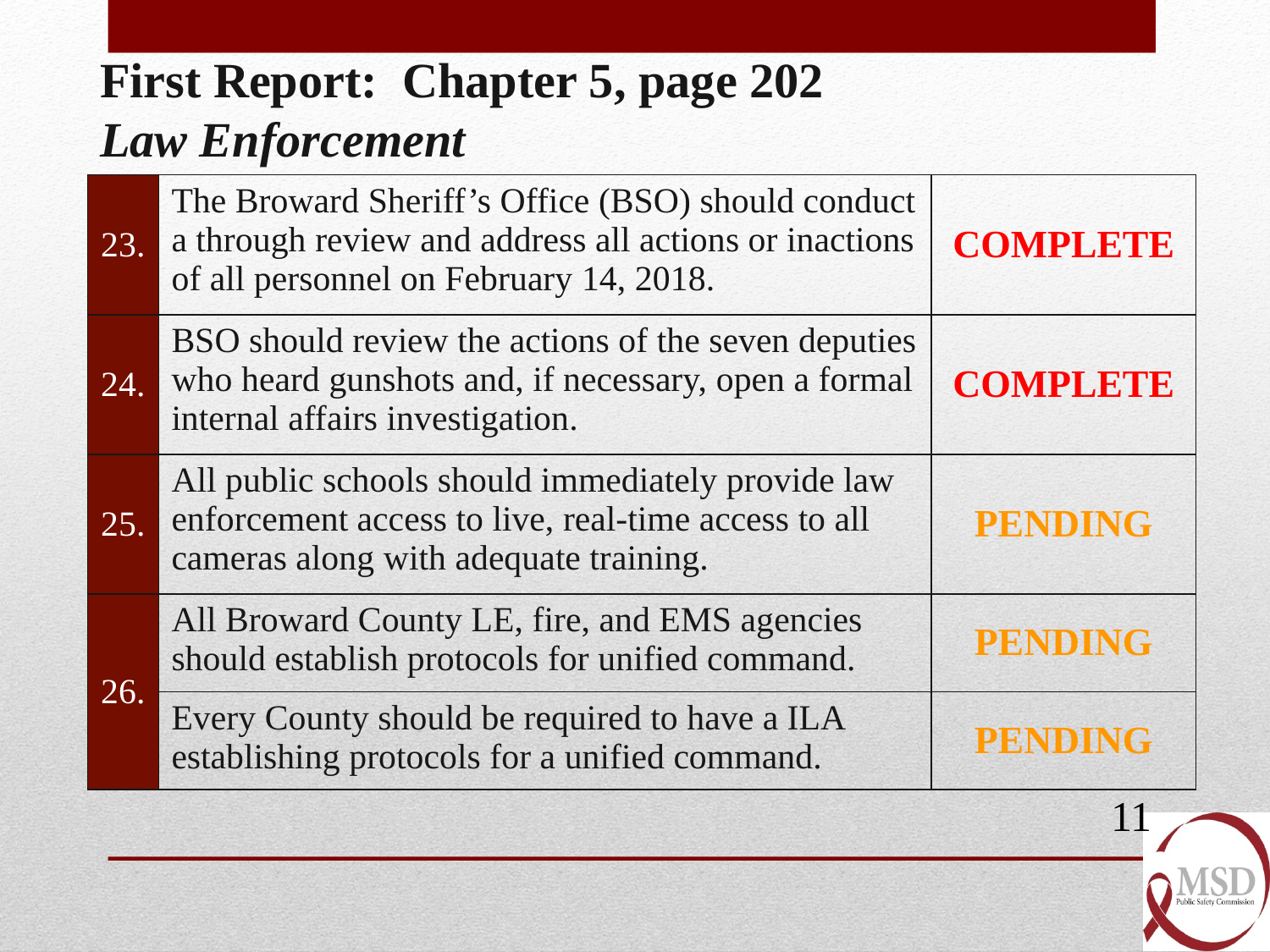

First Report:  Chapter 5, page 202
Law Enforcement
| 23. | The Broward Sheriff’s Office (BSO) should conduct a through review and address all actions or inactions of all personnel on February 14, 2018. | COMPLETE |
| --- | --- | --- |
| 24. | BSO should review the actions of the seven deputies who heard gunshots and, if necessary, open a formal internal affairs investigation. | COMPLETE |
| 25. | All public schools should immediately provide law enforcement access to live, real-time access to all cameras along with adequate training. | PENDING |
| 26. | All Broward County LE, fire, and EMS agencies should establish protocols for unified command. | PENDING |
|  | Every County should be required to have a ILA establishing protocols for a unified command. | PENDING |
11